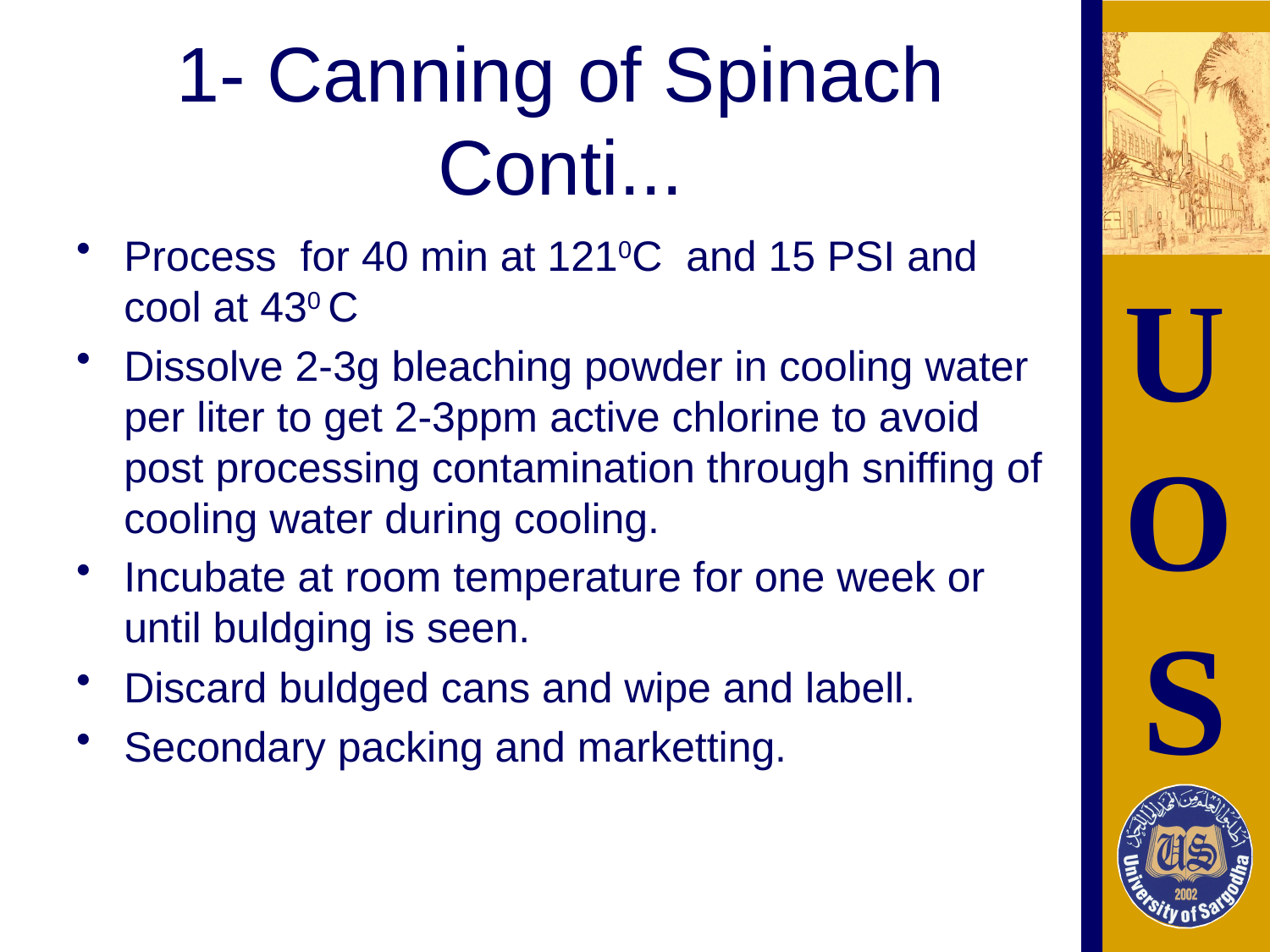

# 1- Canning of Spinach Conti...
Process  for 40 min at 1210C  and 15 PSI and cool at 430 C
Dissolve 2-3g bleaching powder in cooling water per liter to get 2-3ppm active chlorine to avoid post processing contamination through sniffing of cooling water during cooling.
Incubate at room temperature for one week or until buldging is seen.
Discard buldged cans and wipe and labell.
Secondary packing and marketting.